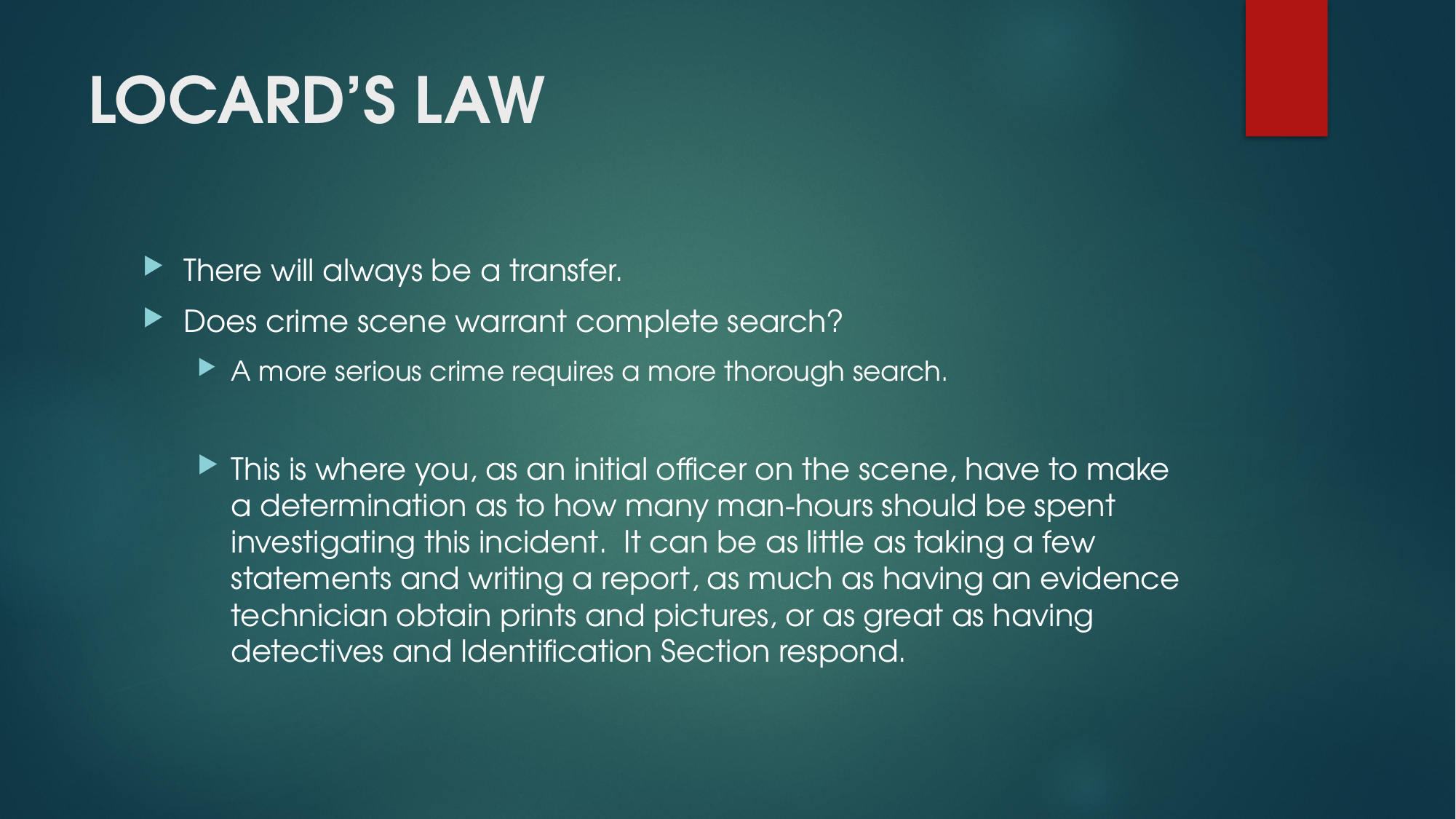

# LOCARD’S LAW
There will always be a transfer.
Does crime scene warrant complete search?
A more serious crime requires a more thorough search.

This is where you, as an initial officer on the scene, have to make a determination as to how many man-hours should be spent investigating this incident.  It can be as little as taking a few statements and writing a report, as much as having an evidence technician obtain prints and pictures, or as great as having detectives and Identification Section respond.